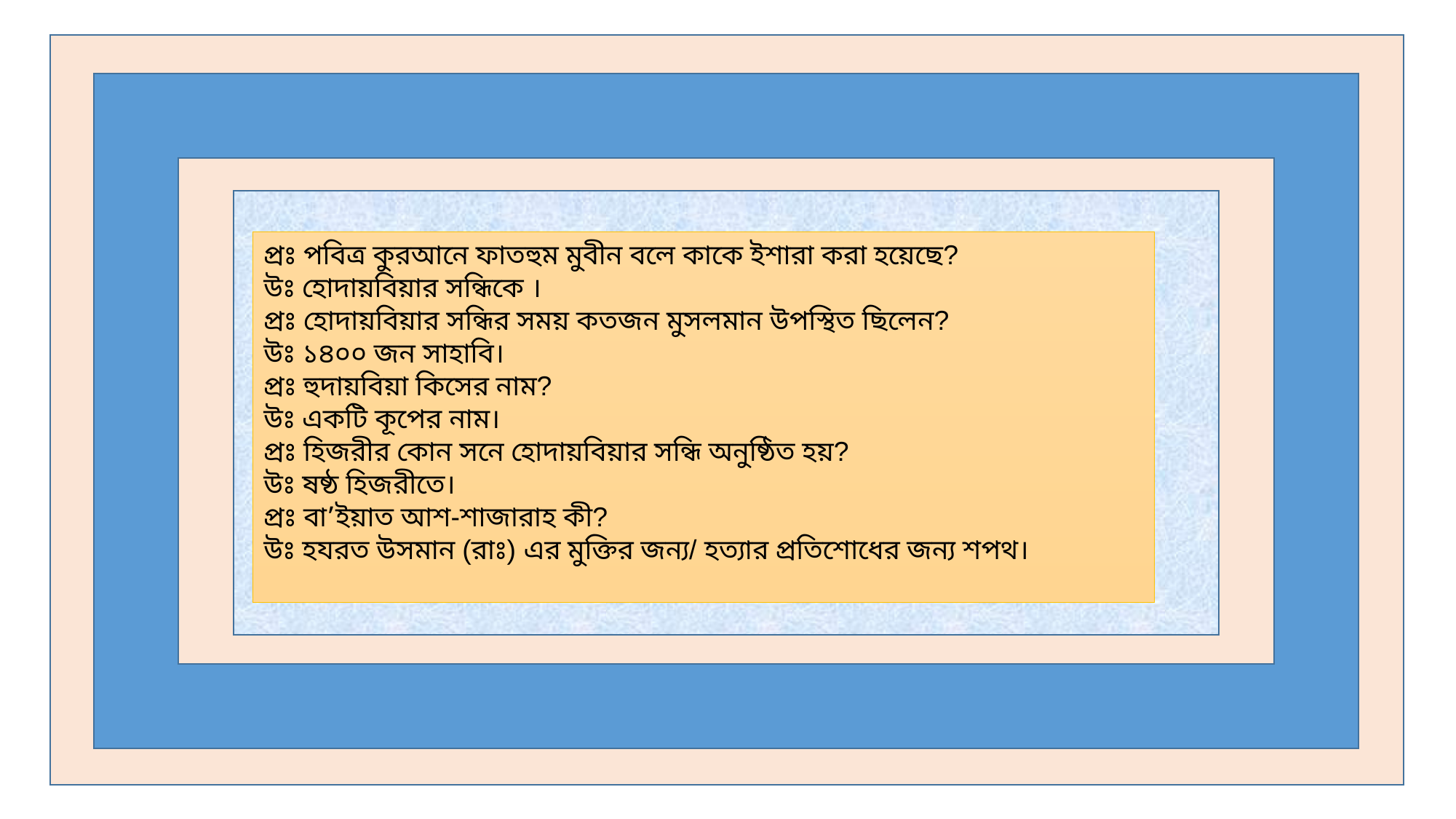

প্রঃ পবিত্র কুরআনে ফাতহুম মুবীন বলে কাকে ইশারা করা হয়েছে?
উঃ হোদায়বিয়ার সন্ধিকে ।
প্রঃ হোদায়বিয়ার সন্ধির সময় কতজন মুসলমান উপস্থিত ছিলেন?
উঃ ১৪০০ জন সাহাবি।
প্রঃ হুদায়বিয়া কিসের নাম?
উঃ একটি কূপের নাম।
প্রঃ হিজরীর কোন সনে হোদায়বিয়ার সন্ধি অনুষ্ঠিত হয়?
উঃ ষষ্ঠ হিজরীতে।
প্রঃ বা’ইয়াত আশ-শাজারাহ কী?
উঃ হযরত উসমান (রাঃ) এর মুক্তির জন্য/ হত্যার প্রতিশোধের জন্য শপথ।